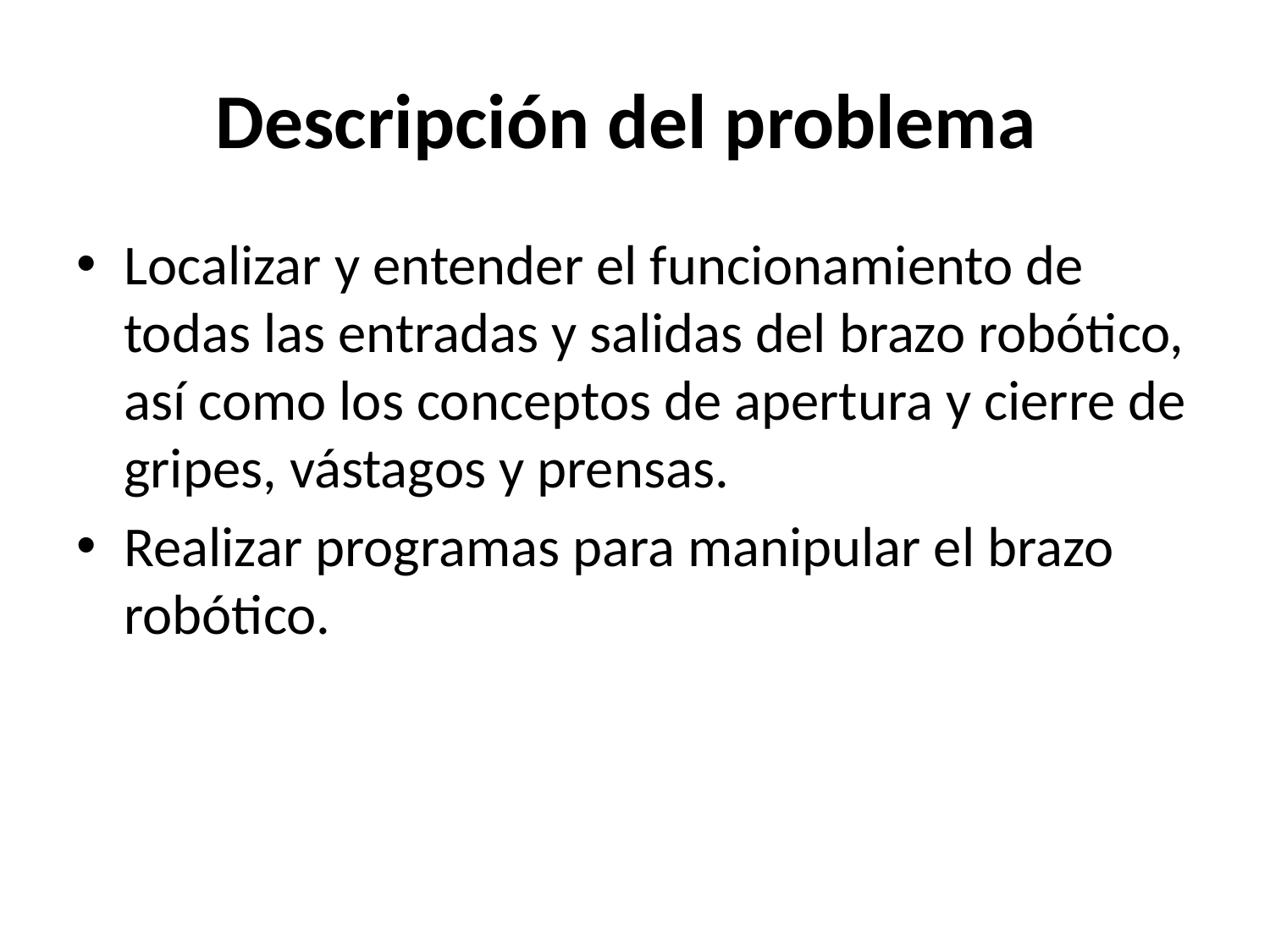

# Descripción del problema
Localizar y entender el funcionamiento de todas las entradas y salidas del brazo robótico, así como los conceptos de apertura y cierre de gripes, vástagos y prensas.
Realizar programas para manipular el brazo robótico.